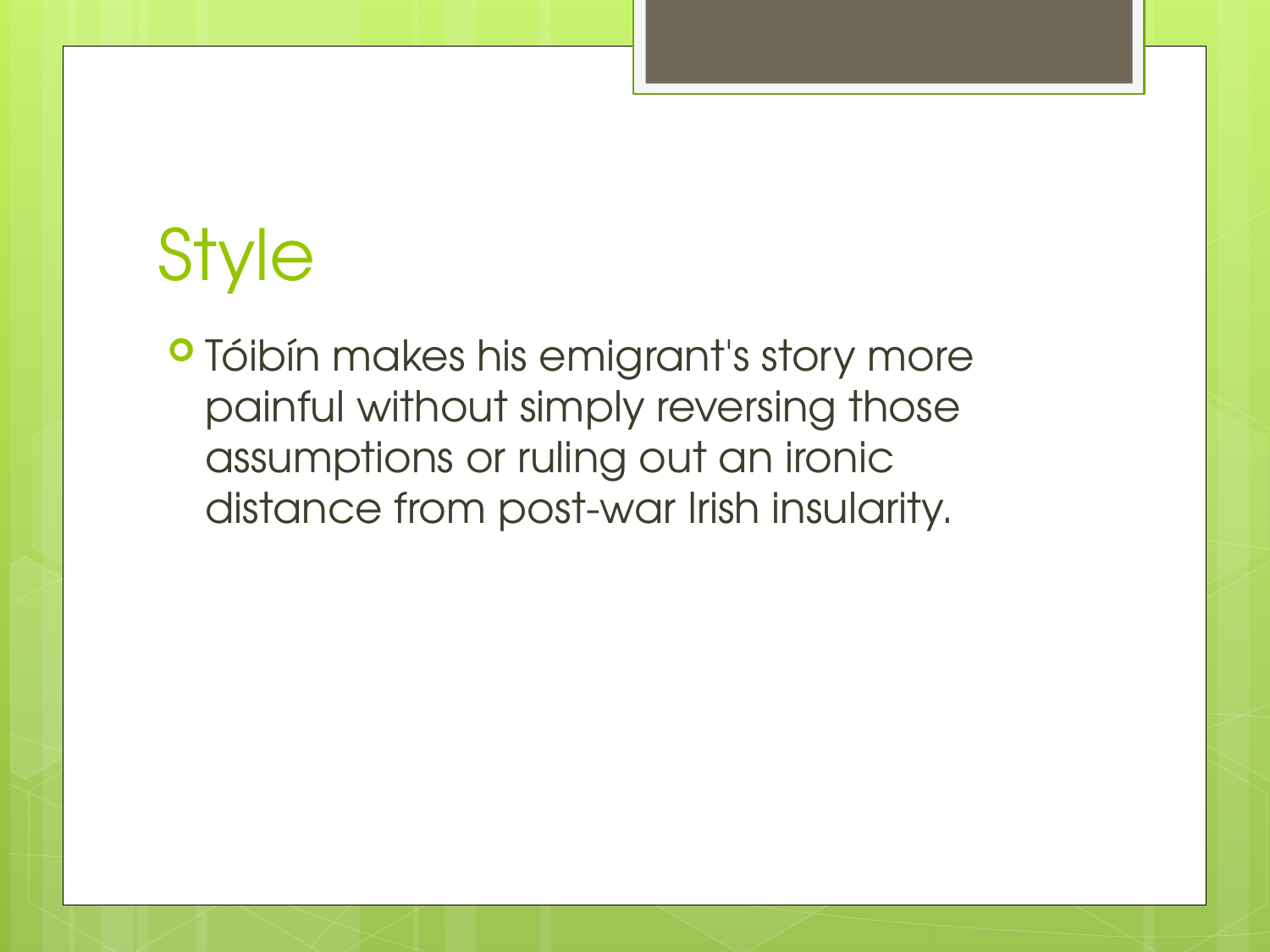

# Style
Tóibín makes his emigrant's story more painful without simply reversing those assumptions or ruling out an ironic distance from post-war Irish insularity.